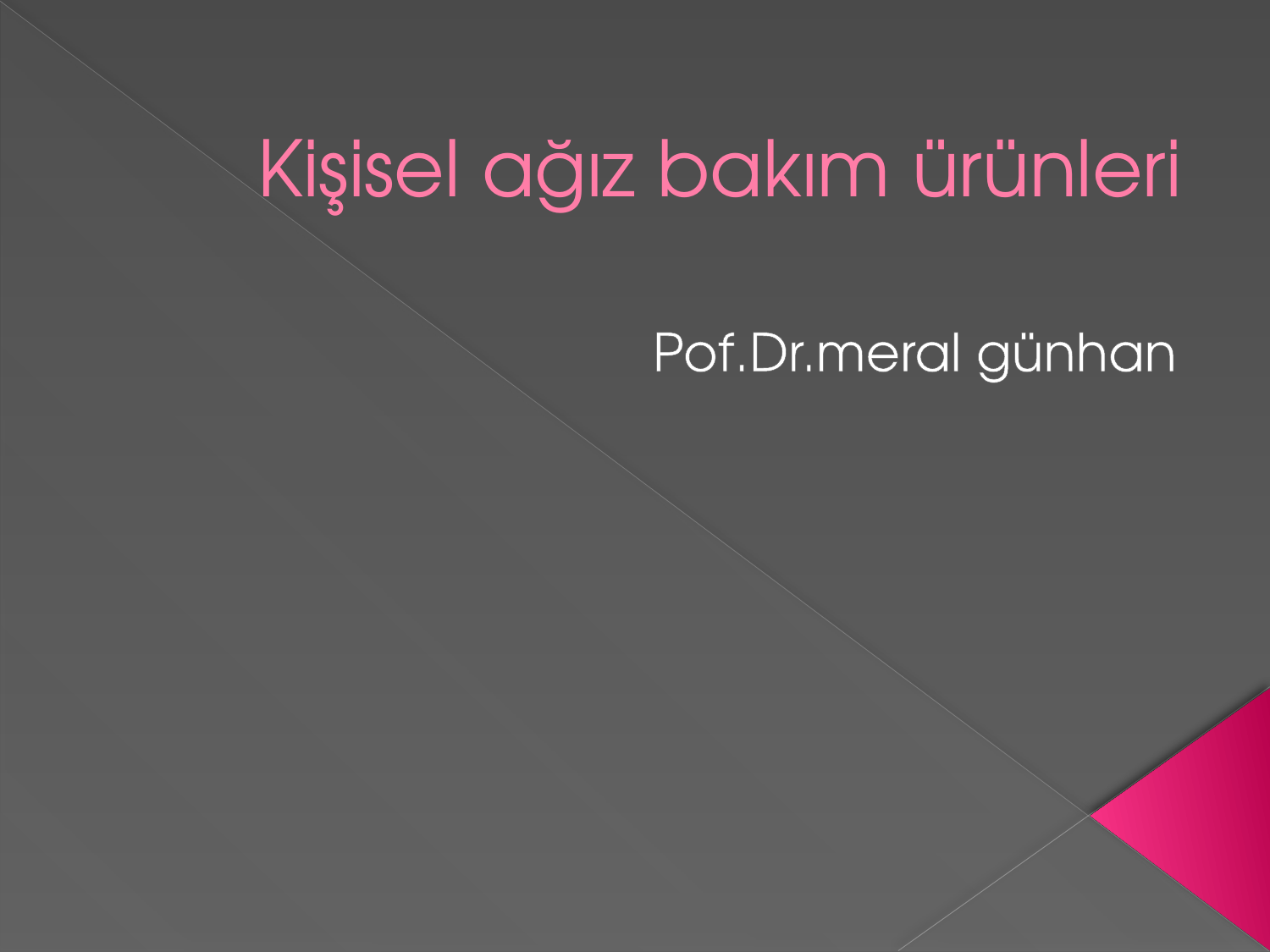

# Kişisel ağız bakım ürünleri
Pof.Dr.meral günhan